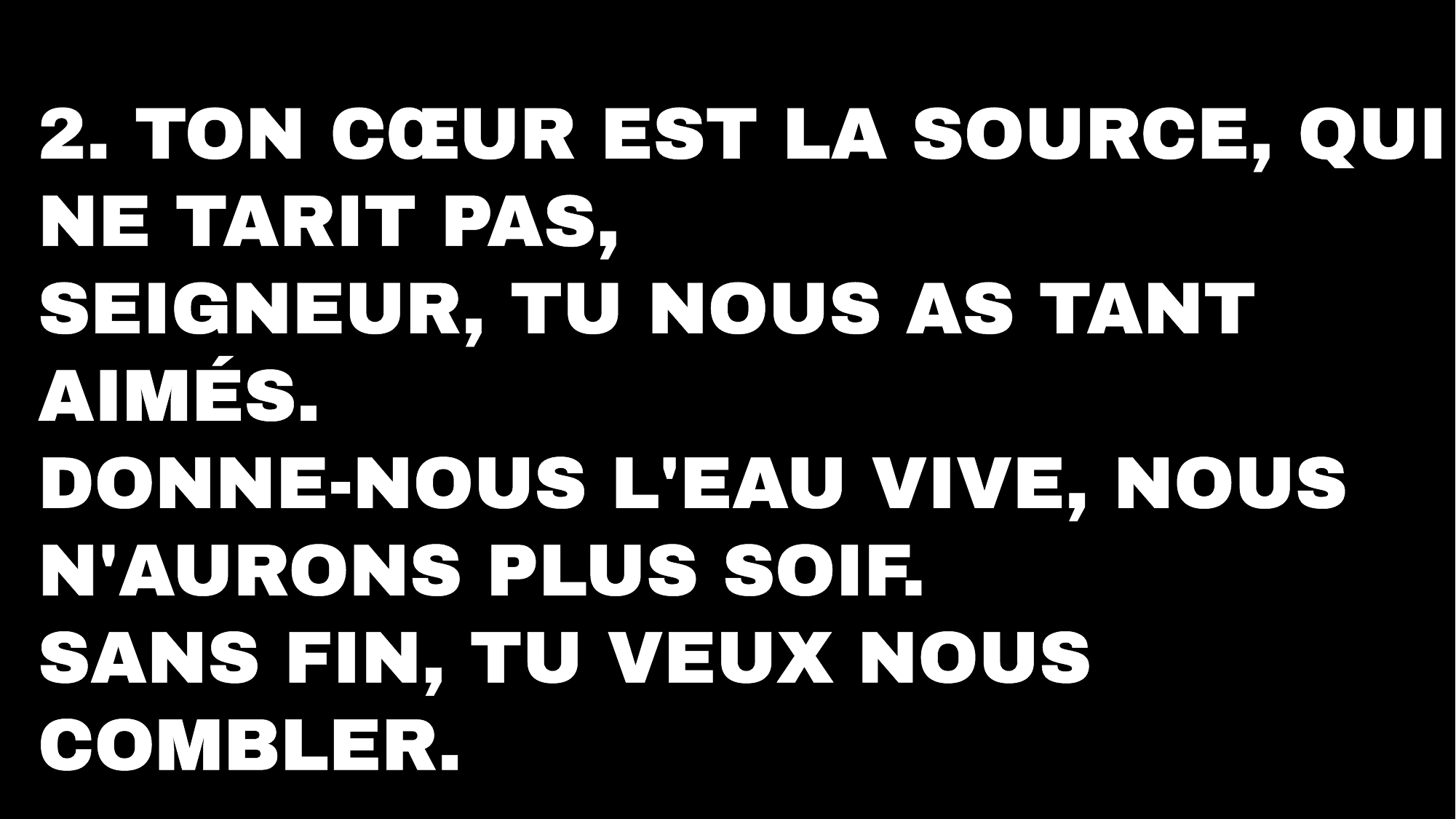

2. Ton cœur est la source, qui ne tarit pas,
Seigneur, tu nous as tant aimés.
Donne-nous l'eau vive, nous n'aurons plus soif.
Sans fin, tu veux nous combler.